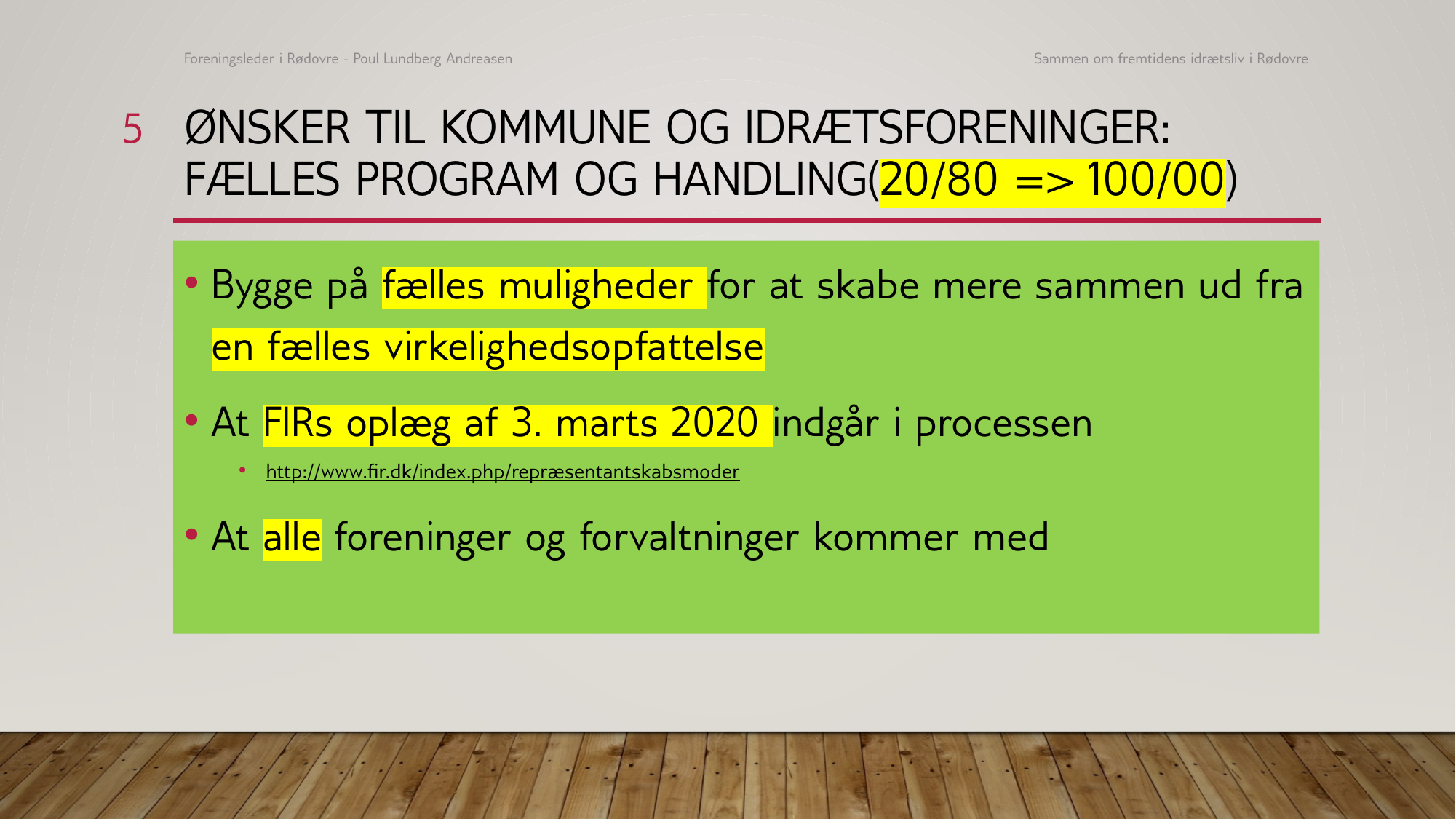

Foreningsleder i Rødovre - Poul Lundberg Andreasen
Sammen om fremtidens idrætsliv i Rødovre
5
# Ønsker til kommune og idrætsforeninger: Fælles Program og handling(20/80 => 100/00)
Bygge på fælles muligheder for at skabe mere sammen ud fra en fælles virkelighedsopfattelse
At FIRs oplæg af 3. marts 2020 indgår i processen
http://www.fir.dk/index.php/repraesentantskabsmoder
At alle foreninger og forvaltninger kommer med